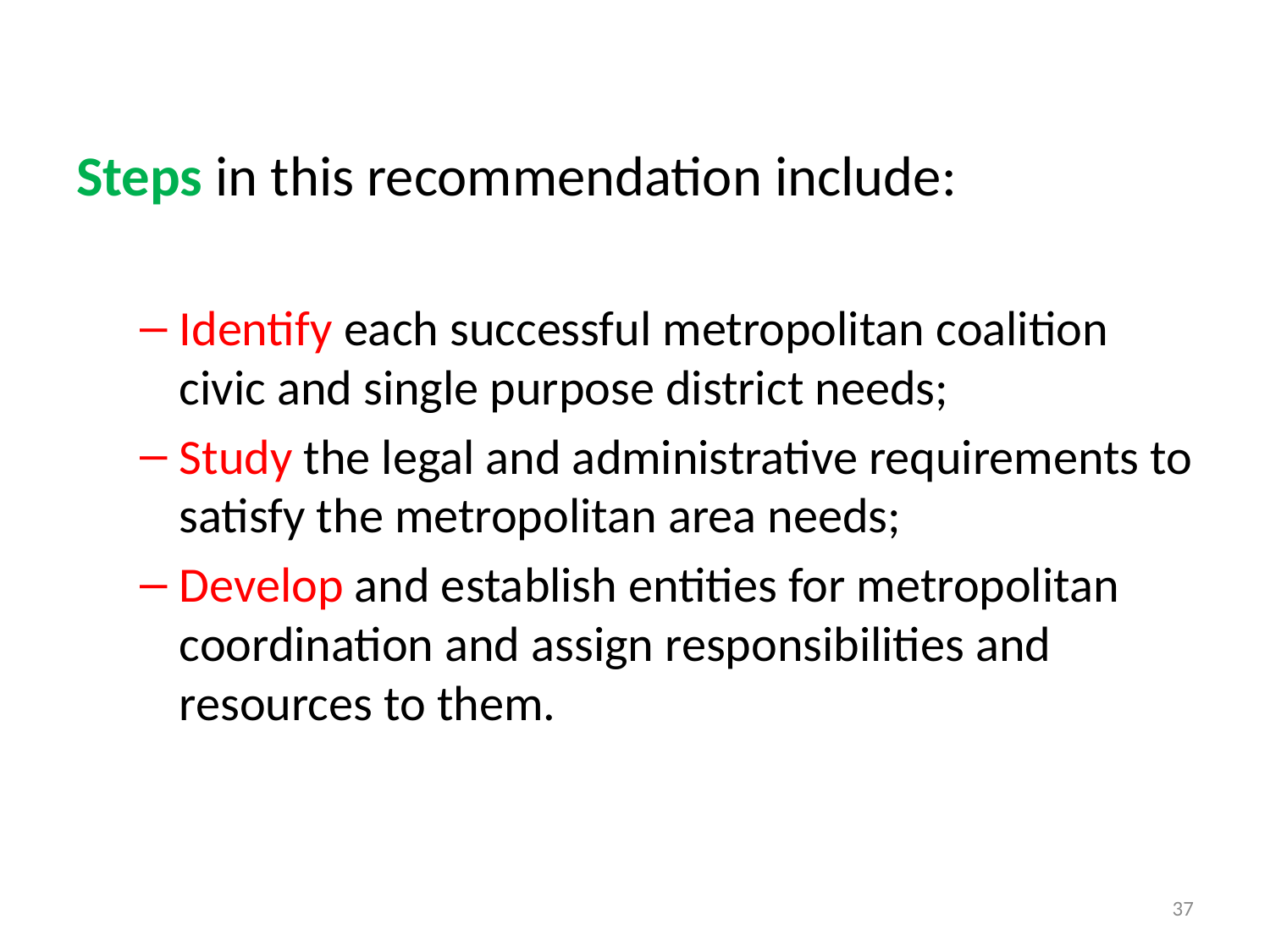

Steps in this recommendation include:

Identify each successful metropolitan coalition civic and single purpose district needs;
Study the legal and administrative requirements to satisfy the metropolitan area needs;
Develop and establish entities for metropolitan coordination and assign responsibilities and resources to them.

37